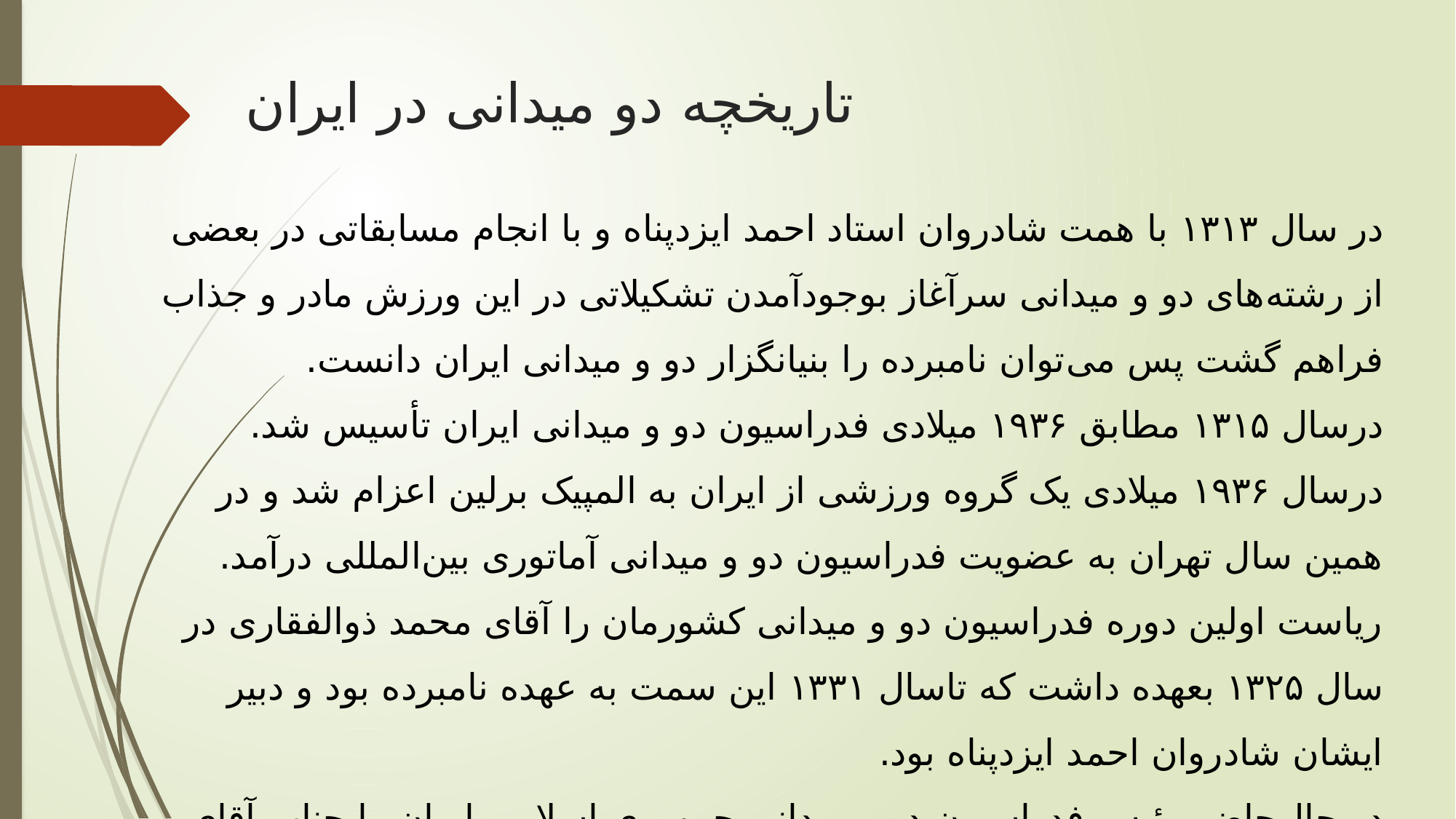

# تاریخچه دو میدانی در ایران
در سال ۱۳۱۳ با همت شادروان استاد احمد ایزدپناه و با انجام مسابقاتى در بعضى از رشته‌هاى دو و میدانى سرآغاز بوجودآمدن تشکیلاتى در این ورزش مادر و جذاب فراهم گشت پس مى‌توان نامبرده را بنیانگزار دو و میدانى ایران دانست.  
درسال ۱۳۱۵ مطابق ۱۹۳۶ میلادى فدراسیون دو و میدانى ایران تأسیس شد.  
درسال ۱۹۳۶ میلادى یک گروه ورزشى از ایران به المپیک برلین اعزام شد و در همین سال تهران به عضویت فدراسیون دو و میدانى آماتورى بین‌المللى درآمد.  
ریاست اولین دوره فدراسیون دو و میدانى کشورمان را آقاى محمد ذوالفقارى در سال ۱۳۲۵ بعهده داشت که تاسال ۱۳۳۱ این سمت به عهده نامبرده بود و دبیر ایشان شادروان احمد ایزدپناه بود.  
در حال‌حاضر رئیس فدراسیون دو و میدانى جمهورى ‌اسلامى ‌ایران را جناب آقاى على کفاشیان عهده‌دار هستند. خاطرنشان مى‌سازد که اسامى تمام رؤسا و دبیران فدراسیون از آغاز تاکنون ضمیمه این تاریخچه است.